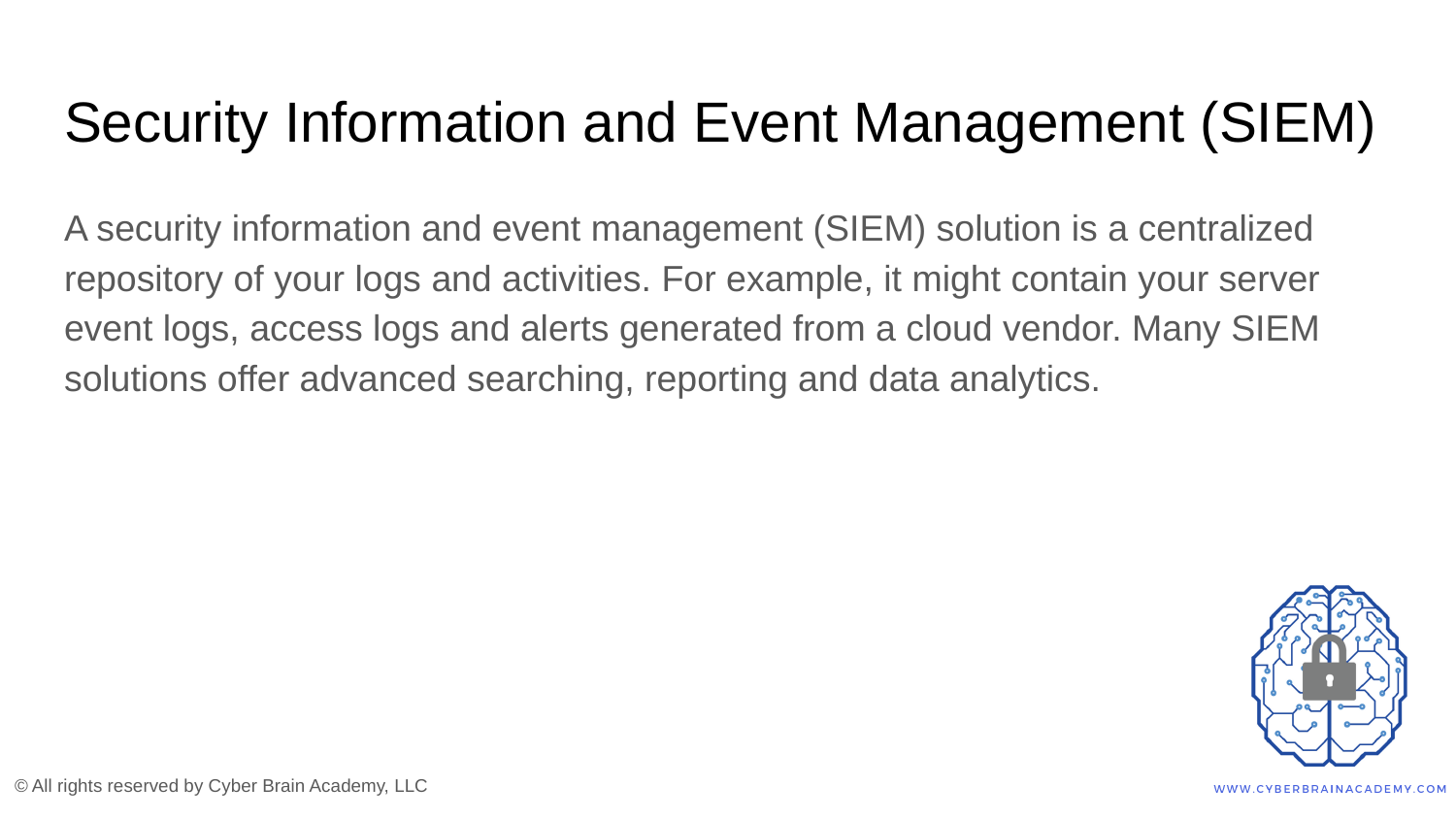

# Security Information and Event Management (SIEM)

A security information and event management (SIEM) solution is a centralized repository of your logs and activities. For example, it might contain your server event logs, access logs and alerts generated from a cloud vendor. Many SIEM solutions offer advanced searching, reporting and data analytics.